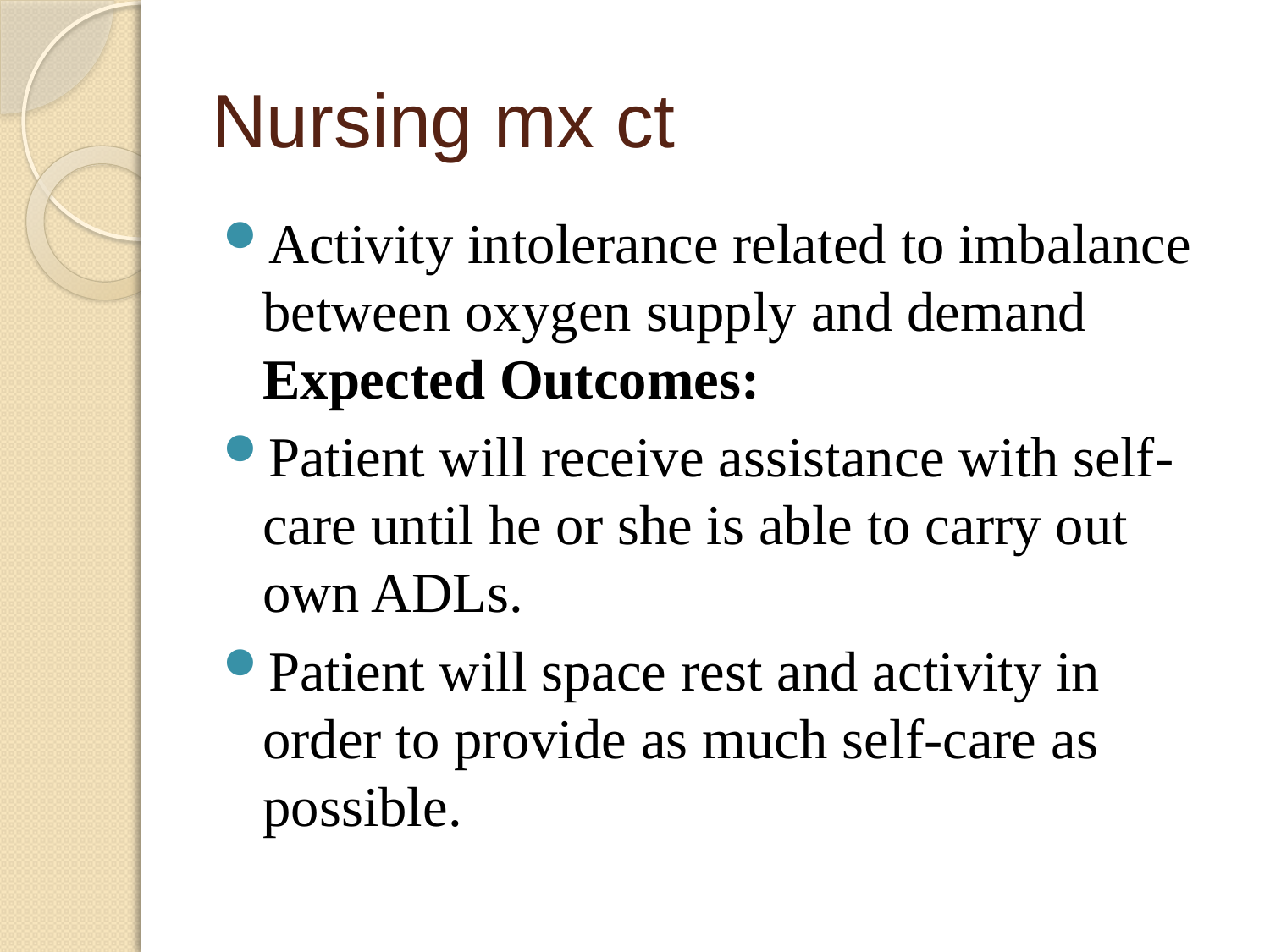

# Nursing mx ct
Activity intolerance related to imbalance between oxygen supply and demand Expected Outcomes:
Patient will receive assistance with self-care until he or she is able to carry out own ADLs.
Patient will space rest and activity in order to provide as much self-care as possible.